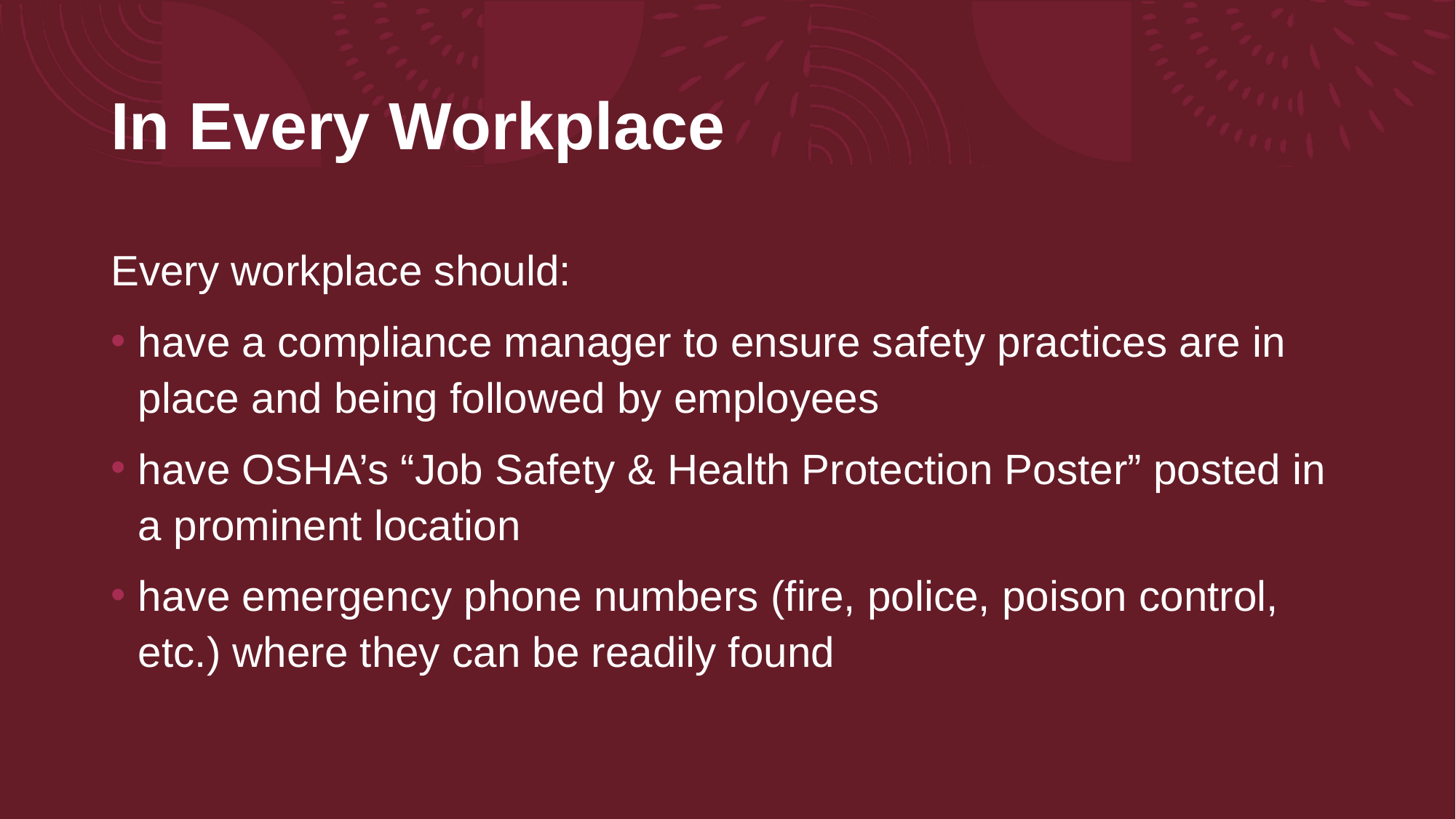

# In Every Workplace
Every workplace should:
have a compliance manager to ensure safety practices are in place and being followed by employees
have OSHA’s “Job Safety & Health Protection Poster” posted in a prominent location
have emergency phone numbers (fire, police, poison control, etc.) where they can be readily found